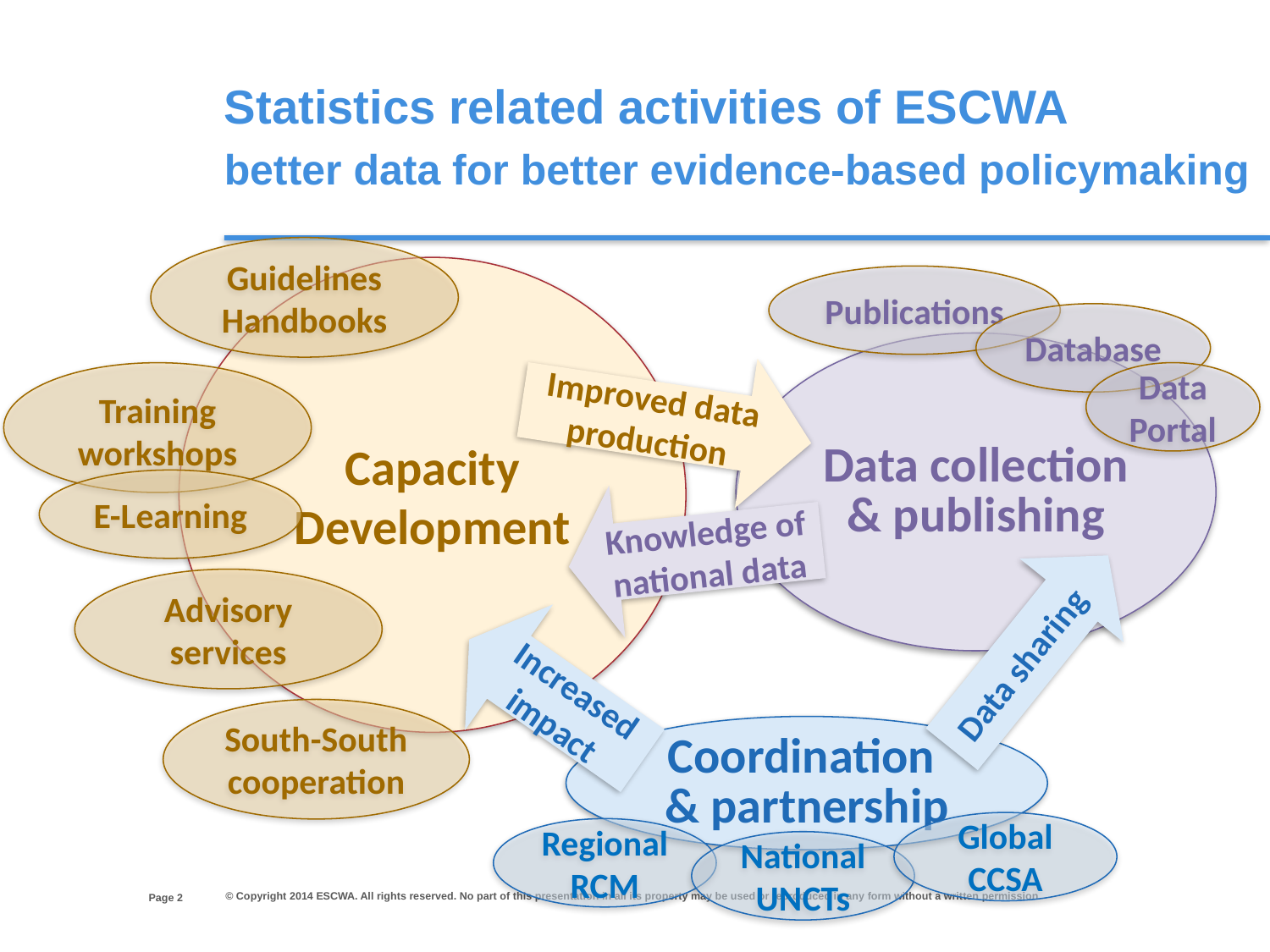

Statistics related activities of ESCWA
better data for better evidence-based policymaking
Guidelines
Handbooks
Capacity Development
Publications
Database
Data collection
& publishing
Improved data production
Training workshops
Data Portal
E-Learning
Knowledge of national data
Advisory services
Data sharing
Increased impact
South-South cooperation
Coordination
& partnership
Global
CCSA
Regional
RCM
National
UNCTs